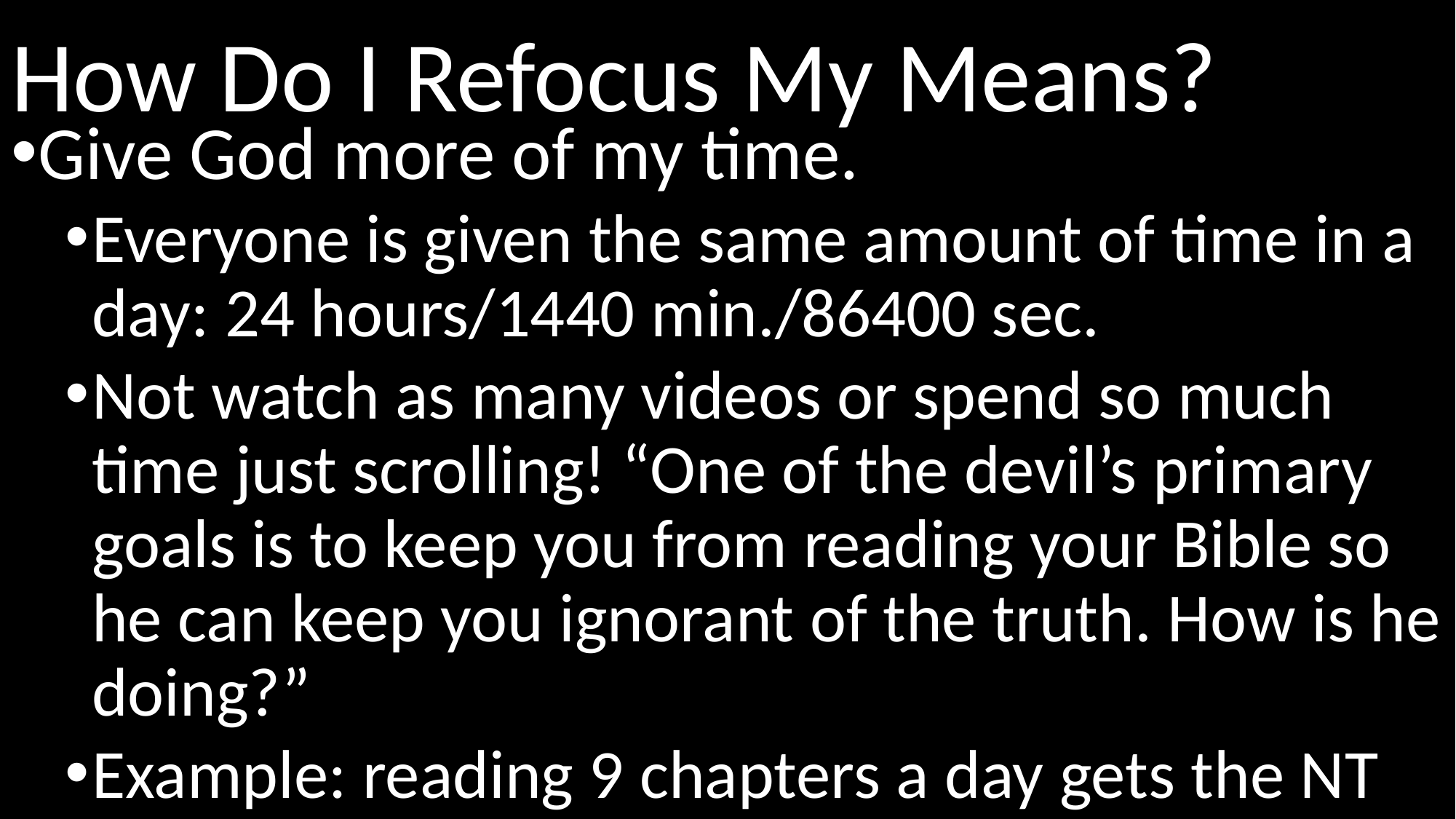

# How Do I Refocus My Means?
Give God more of my time.
Everyone is given the same amount of time in a day: 24 hours/1440 min./86400 sec.
Not watch as many videos or spend so much time just scrolling! “One of the devil’s primary goals is to keep you from reading your Bible so he can keep you ignorant of the truth. How is he doing?”
Example: reading 9 chapters a day gets the NT read in a month – 35 min./day!